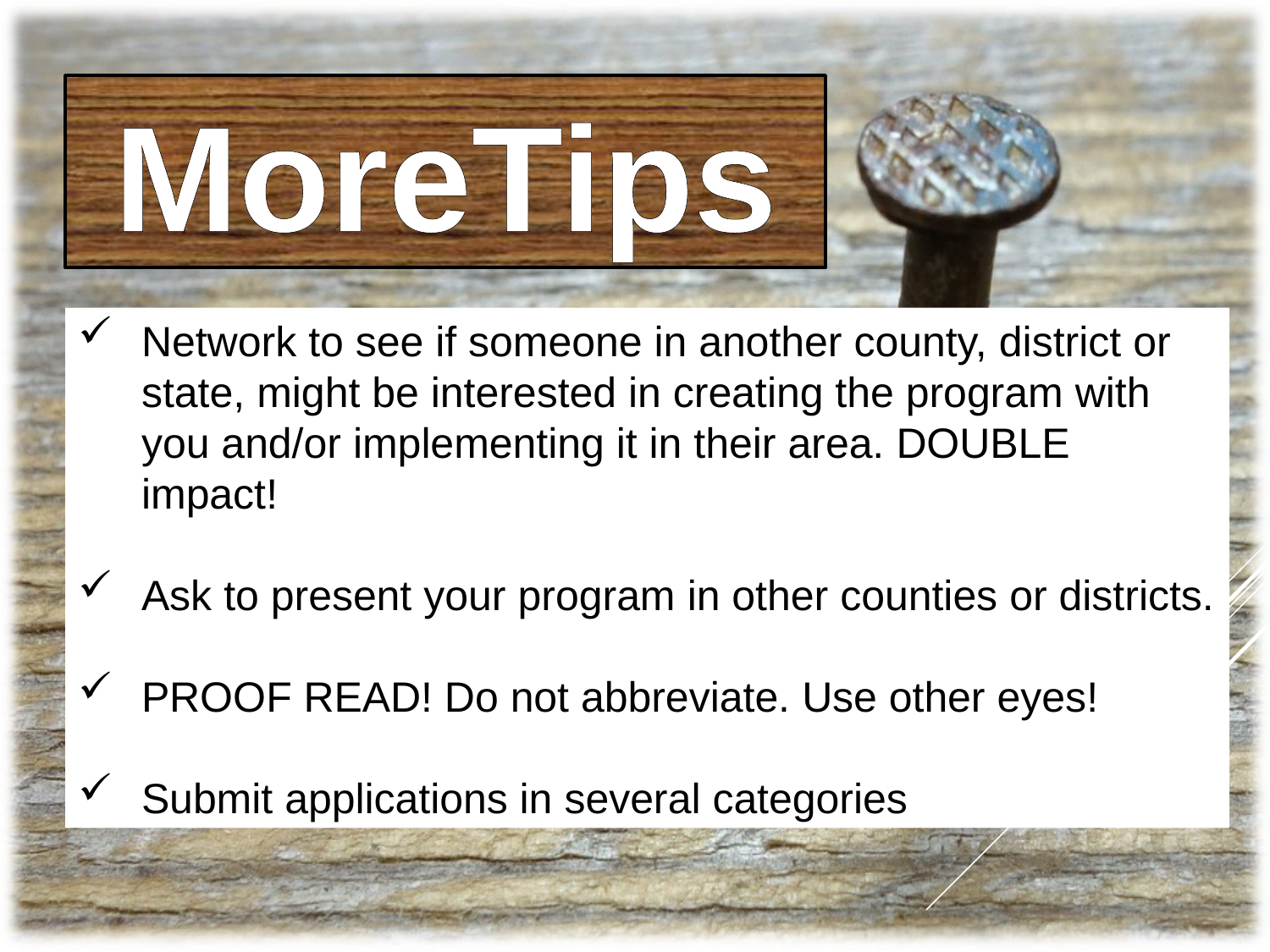

MoreTips
Network to see if someone in another county, district or state, might be interested in creating the program with you and/or implementing it in their area. DOUBLE impact!

Ask to present your program in other counties or districts.

PROOF READ! Do not abbreviate. Use other eyes!

Submit applications in several categories